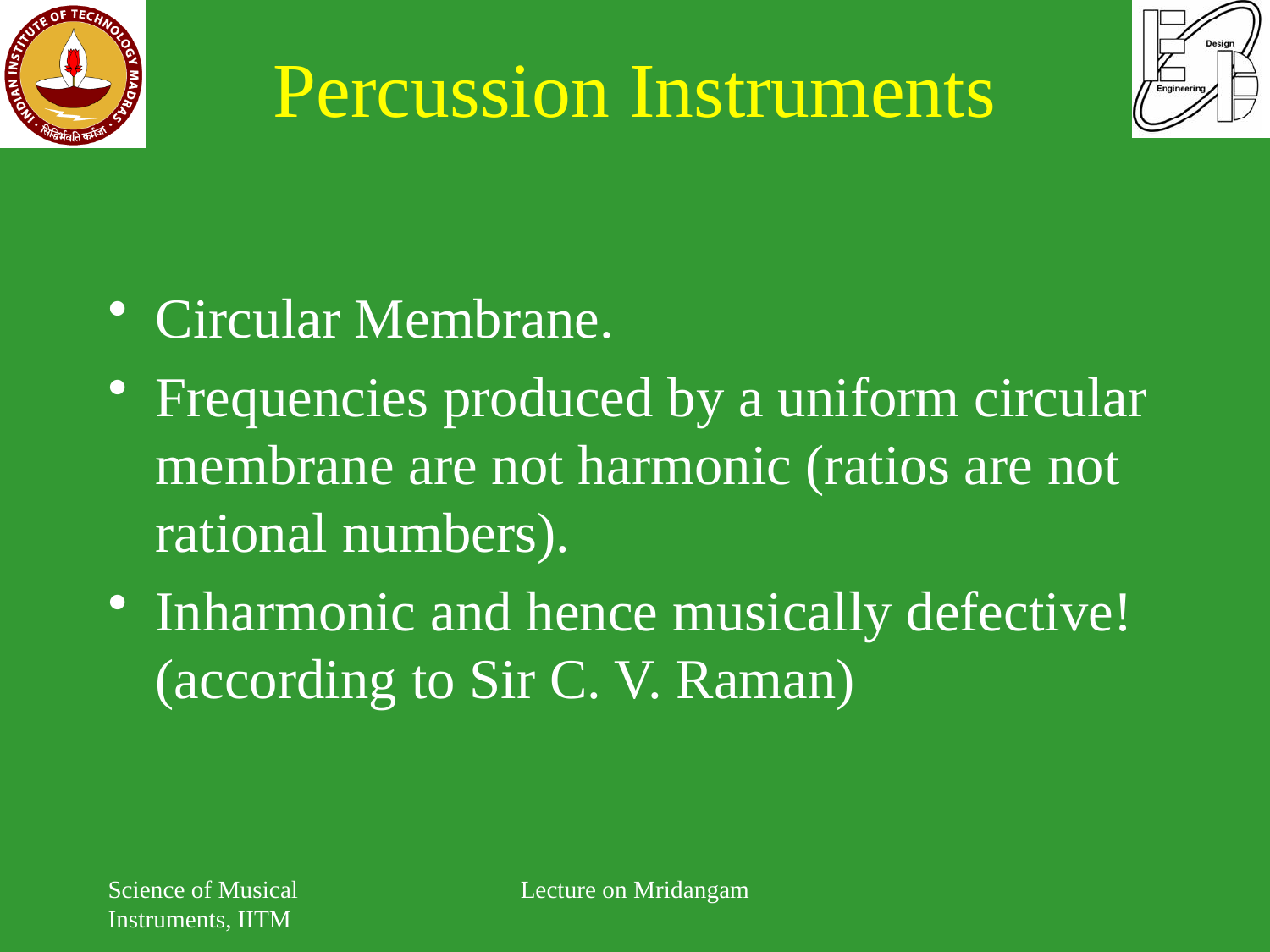

# Percussion Instruments
Circular Membrane.
Frequencies produced by a uniform circular membrane are not harmonic (ratios are not rational numbers).
Inharmonic and hence musically defective! (according to Sir C. V. Raman)
Science of Musical Instruments, IITM
Lecture on Mridangam